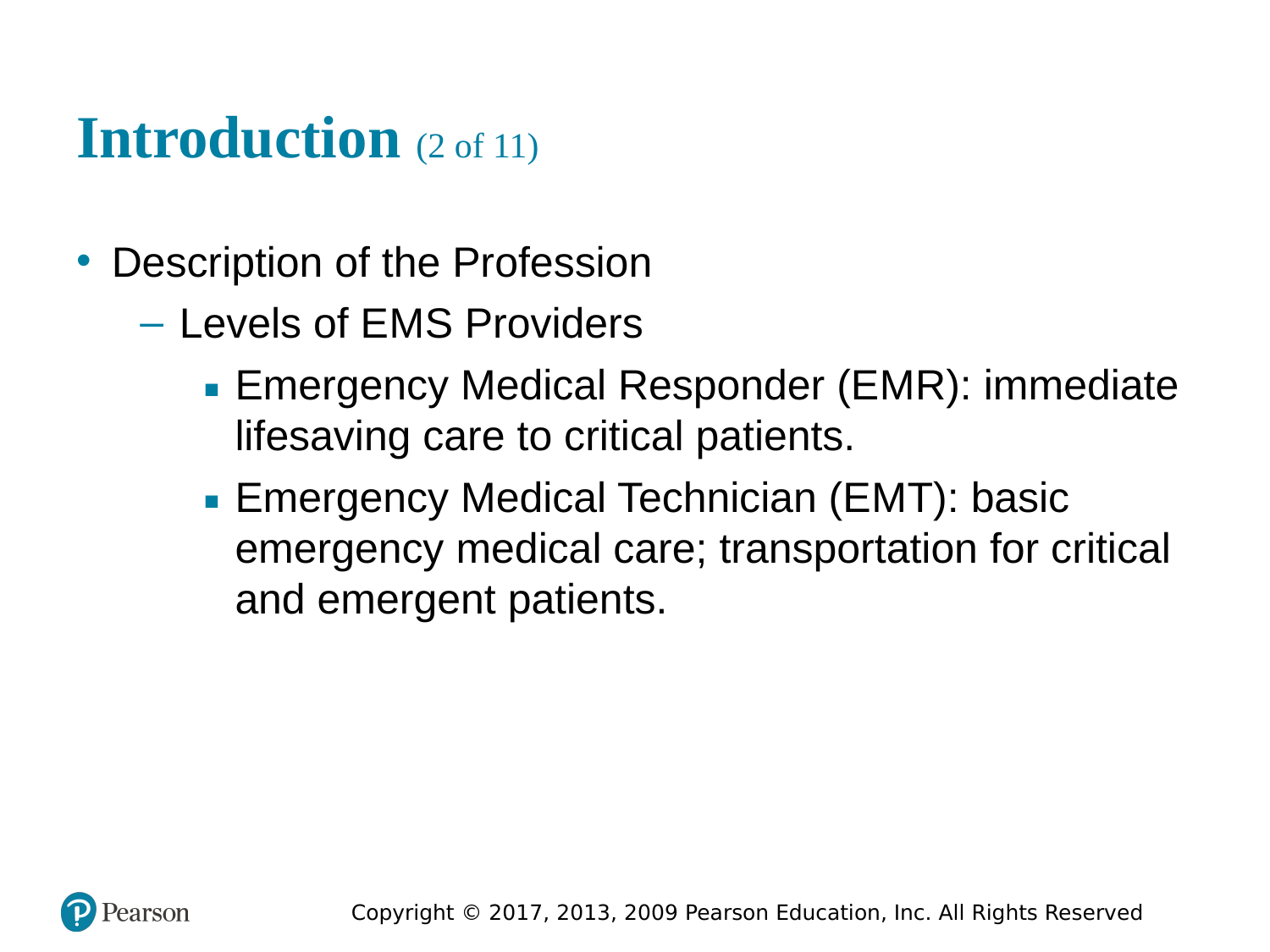

# Introduction (2 of 11)
Description of the Profession
Levels of E M S Providers
Emergency Medical Responder (E M R): immediate lifesaving care to critical patients.
Emergency Medical Technician (E M T): basic emergency medical care; transportation for critical and emergent patients.